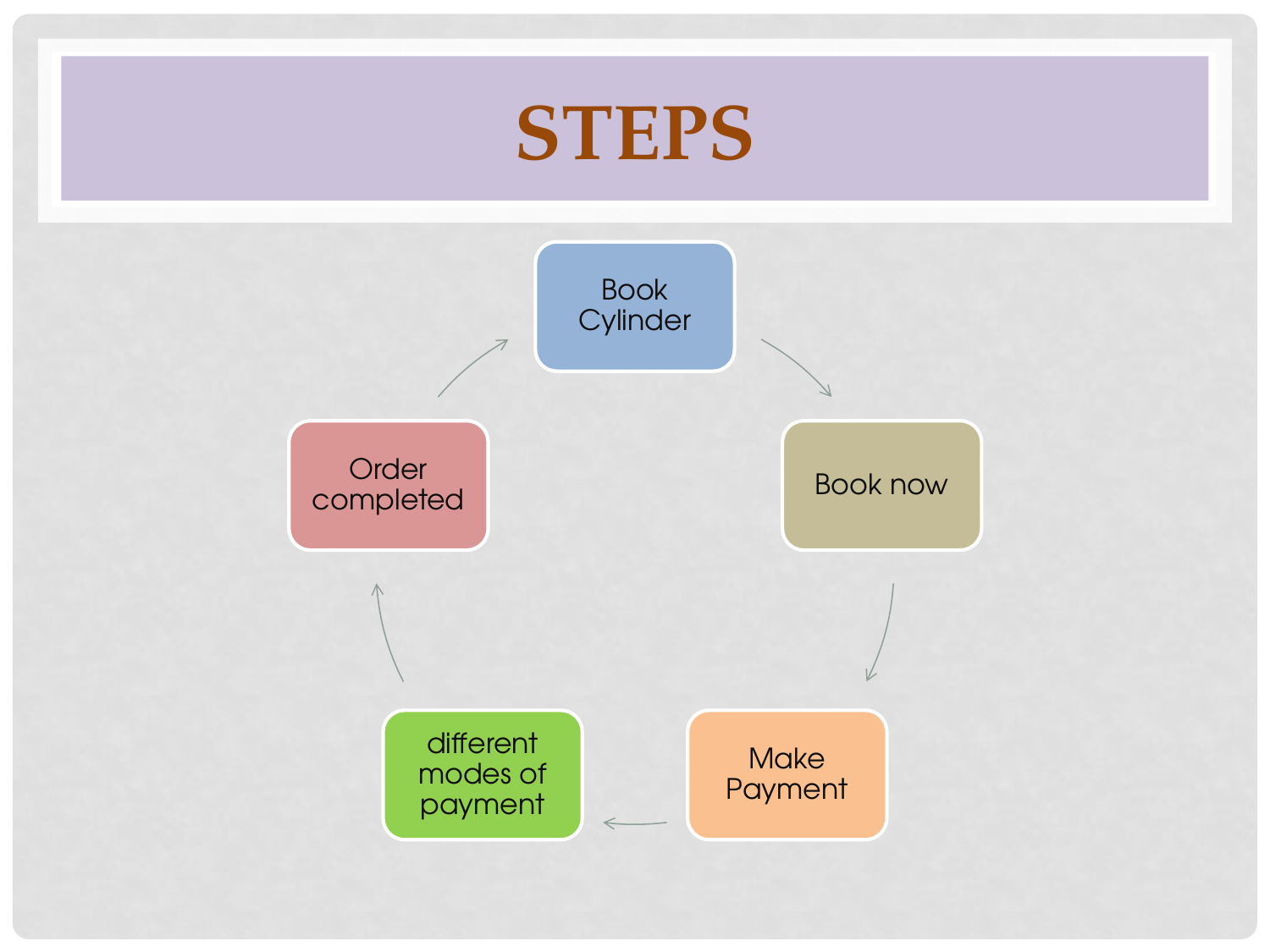

# steps
Book Cylinder

Order completed
Book now
different modes of payment
Make Payment